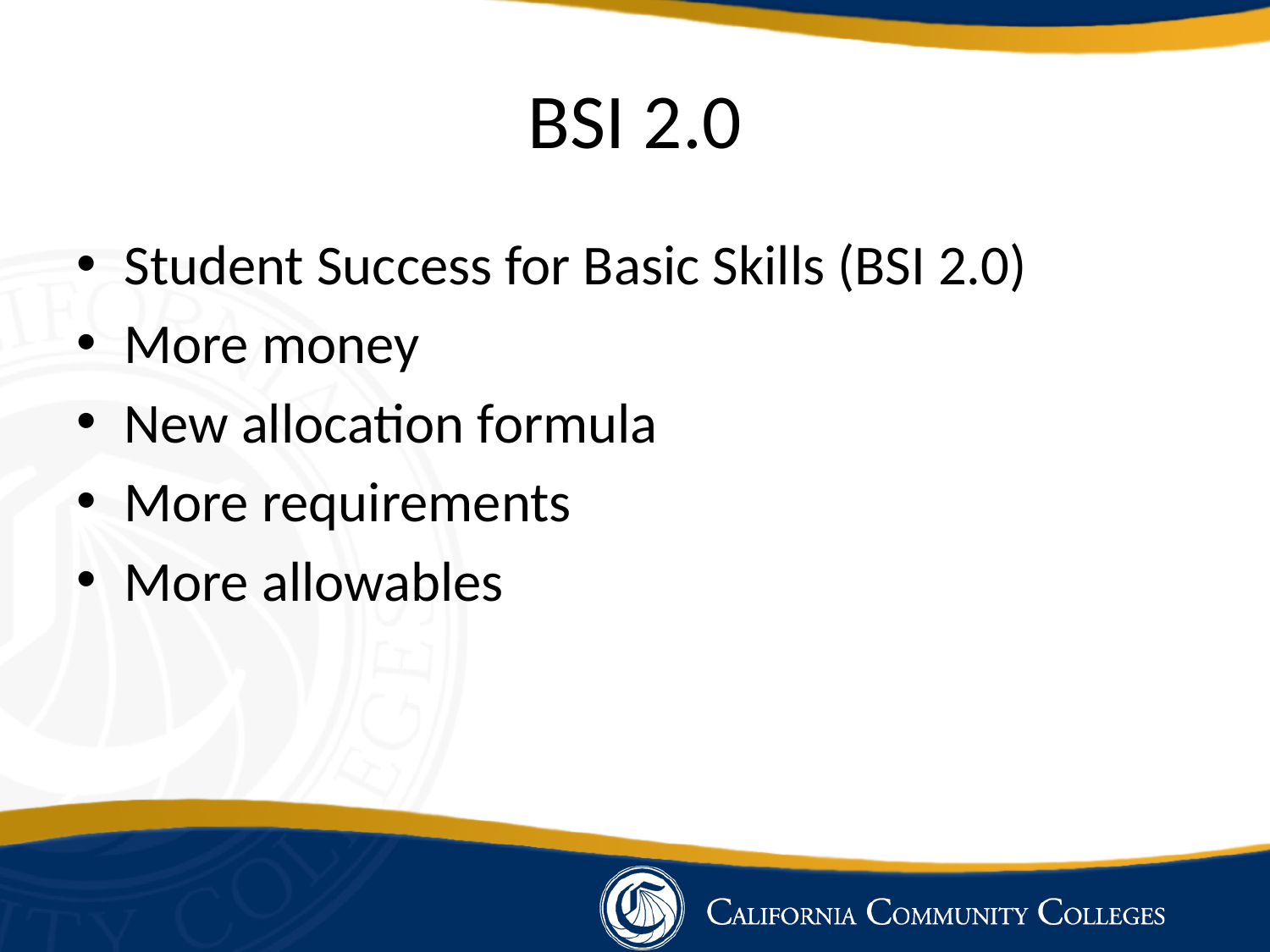

# BSI 2.0
Student Success for Basic Skills (BSI 2.0)
More money
New allocation formula
More requirements
More allowables